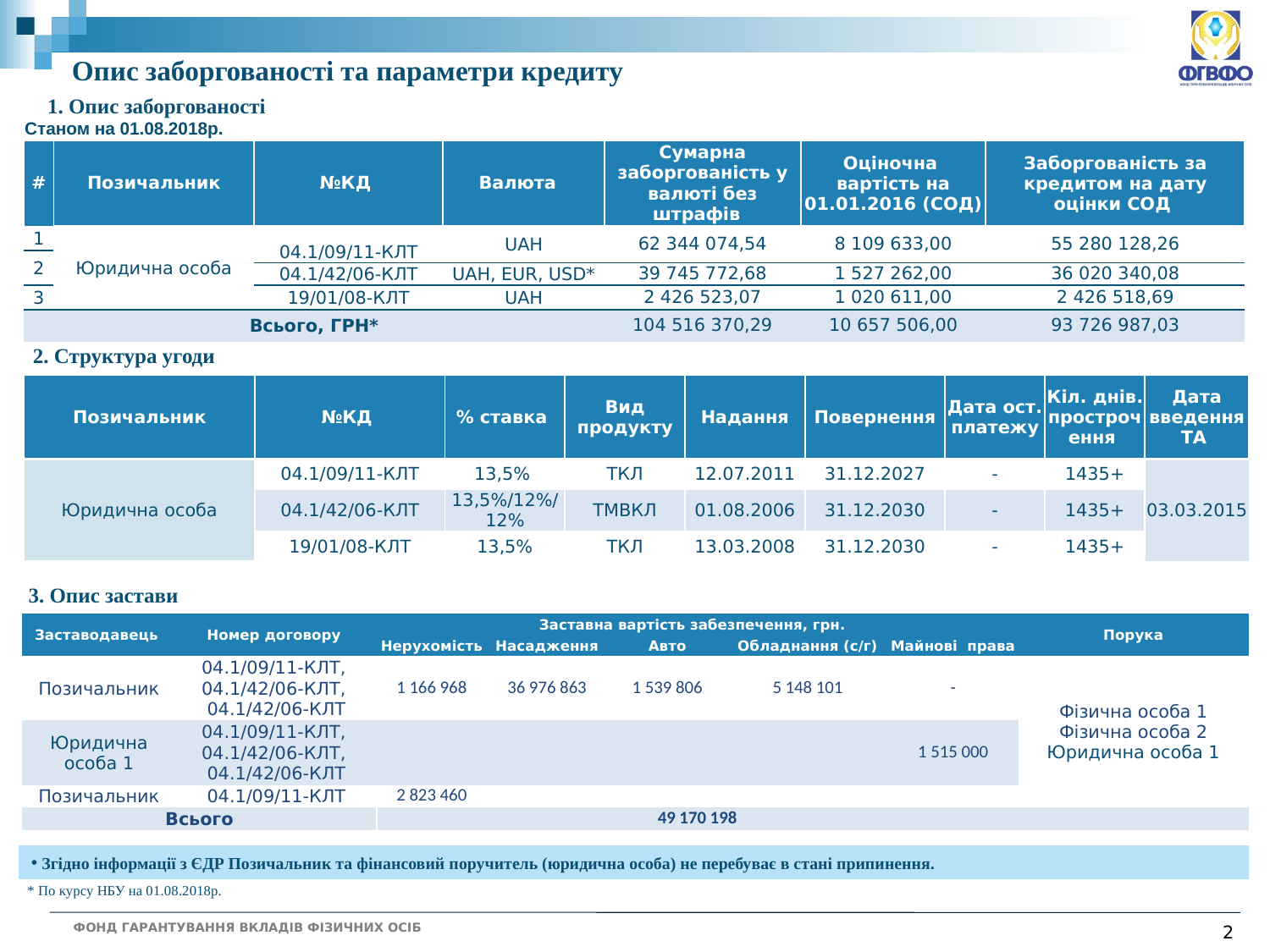

Опис заборгованості та параметри кредиту
1. Опис заборгованості
| Станом на 01.08.2018р. |  |  |  |  |  |  |
| --- | --- | --- | --- | --- | --- | --- |
| # | Позичальник | №КД | Валюта | Сумарна заборгованість у валюті без штрафів | Оціночна вартість на 01.01.2016 (СОД) | Заборгованість за кредитом на дату оцінки СОД |
| 1 | Юридична особа | 04.1/09/11-КЛТ | UAH | 62 344 074,54 | 8 109 633,00 | 55 280 128,26 |
| 2 |  |  |  |  |  |  |
|  |  | 04.1/42/06-КЛТ | UAH, EUR, USD\* | 39 745 772,68 | 1 527 262,00 | 36 020 340,08 |
| 3 |  | 19/01/08-КЛТ | UAH | 2 426 523,07 | 1 020 611,00 | 2 426 518,69 |
| Всього, ГРН\* |  |  |  | 104 516 370,29 | 10 657 506,00 | 93 726 987,03 |
2. Структура угоди
| Позичальник | №КД | % ставка | Вид продукту | Надання | Повернення | Дата ост. платежу | Кіл. днів. прострочення | Дата введення ТА |
| --- | --- | --- | --- | --- | --- | --- | --- | --- |
| Юридична особа | 04.1/09/11-КЛТ | 13,5% | ТКЛ | 12.07.2011 | 31.12.2027 | - | 1435+ | 03.03.2015 |
|  | 04.1/42/06-КЛТ | 13,5%/12%/12% | ТМВКЛ | 01.08.2006 | 31.12.2030 | - | 1435+ |  |
|  | 19/01/08-КЛТ | 13,5% | ТКЛ | 13.03.2008 | 31.12.2030 | - | 1435+ |  |
   3. Опис застави
| Заставодавець | Номер договору | Заставна вартість забезпечення, грн. |  |  |  |  | Порука |
| --- | --- | --- | --- | --- | --- | --- | --- |
|  |  | Нерухомість | Насадження | Авто | Обладнання (с/г) | Майнові права |  |
| Позичальник | 04.1/09/11-КЛТ, 04.1/42/06-КЛТ, 04.1/42/06-КЛТ | 1 166 968 | 36 976 863 | 1 539 806 | 5 148 101 | - | Фізична особа 1 Фізична особа 2 Юридична особа 1 |
| Юридична особа 1 | 04.1/09/11-КЛТ, 04.1/42/06-КЛТ, 04.1/42/06-КЛТ |  |  |  |  | 1 515 000 |  |
| Позичальник | 04.1/09/11-КЛТ | 2 823 460 |  |  |  |  |  |
| Всього |  | 49 170 198 |  |  |  |  |  |
 Згідно інформації з ЄДР Позичальник та фінансовий поручитель (юридична особа) не перебуває в стані припинення.
* По курсу НБУ на 01.08.2018р.